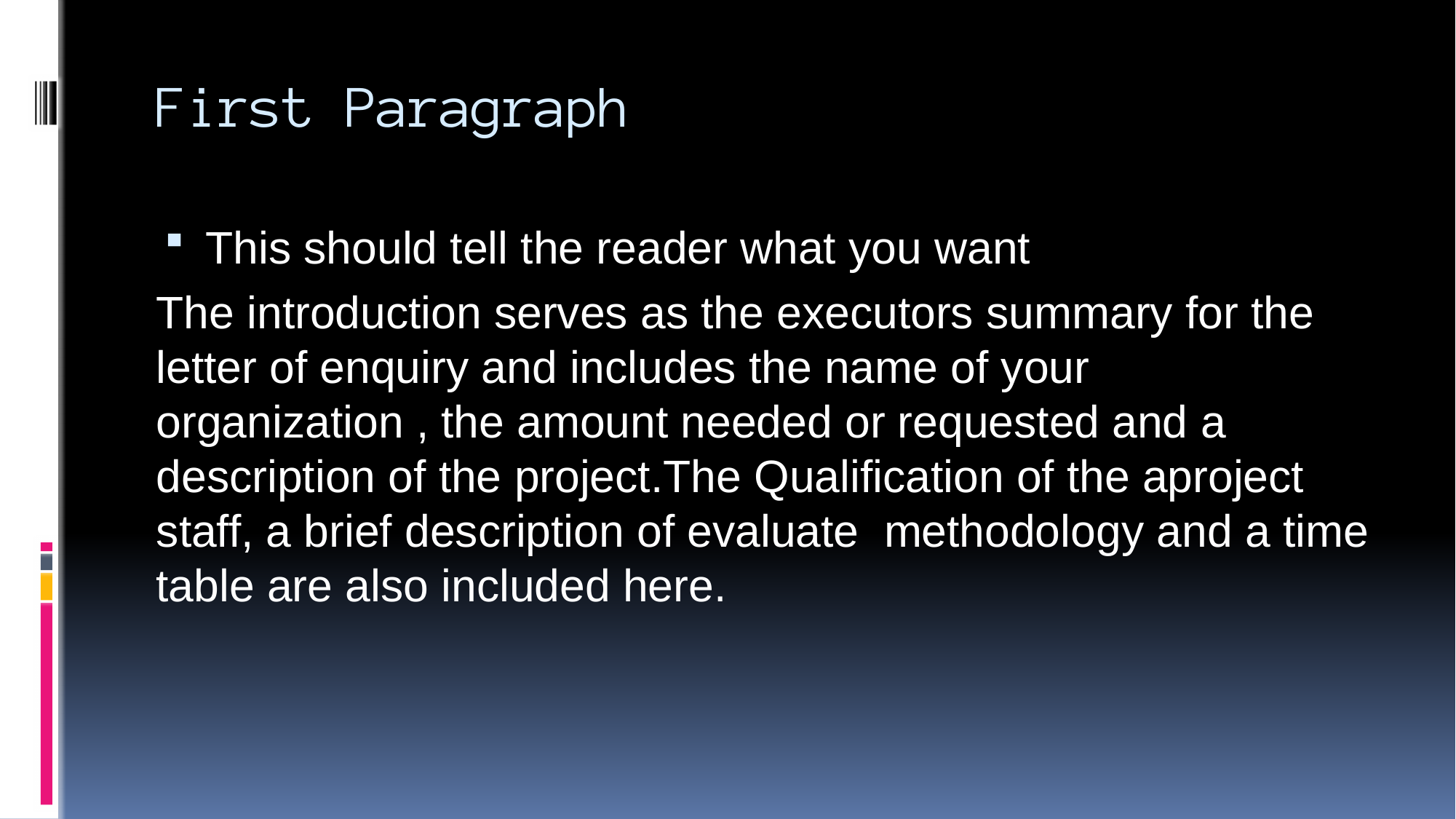

# First Paragraph
This should tell the reader what you want
The introduction serves as the executors summary for the letter of enquiry and includes the name of your organization , the amount needed or requested and a description of the project.The Qualification of the aproject staff, a brief description of evaluate  methodology and a time table are also included here.